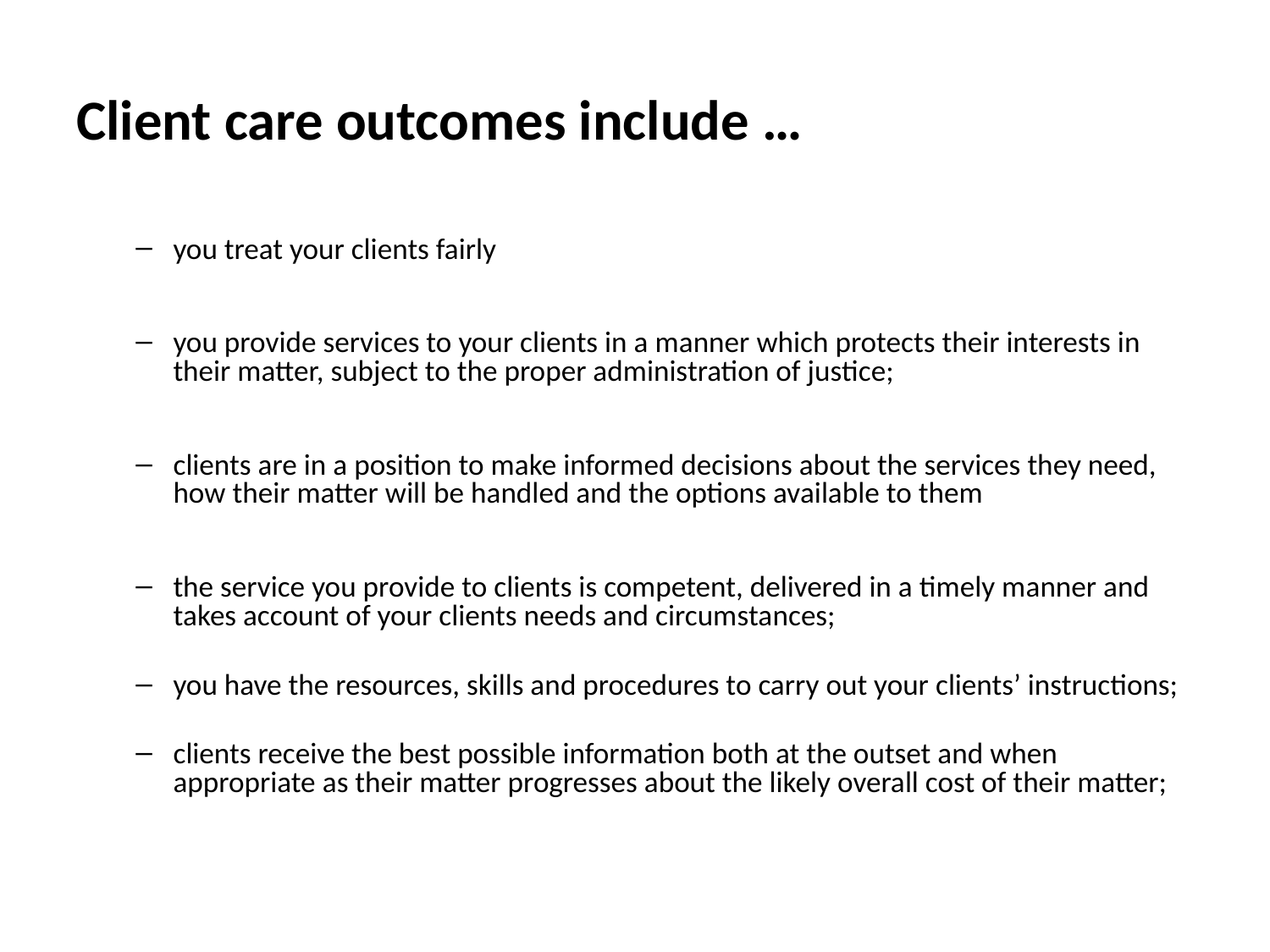

# Client care outcomes include …

you treat your clients fairly

you provide services to your clients in a manner which protects their interests in their matter, subject to the proper administration of justice;

clients are in a position to make informed decisions about the services they need, how their matter will be handled and the options available to them

the service you provide to clients is competent, delivered in a timely manner and takes account of your clients needs and circumstances;

you have the resources, skills and procedures to carry out your clients’ instructions;

clients receive the best possible information both at the outset and when appropriate as their matter progresses about the likely overall cost of their matter;